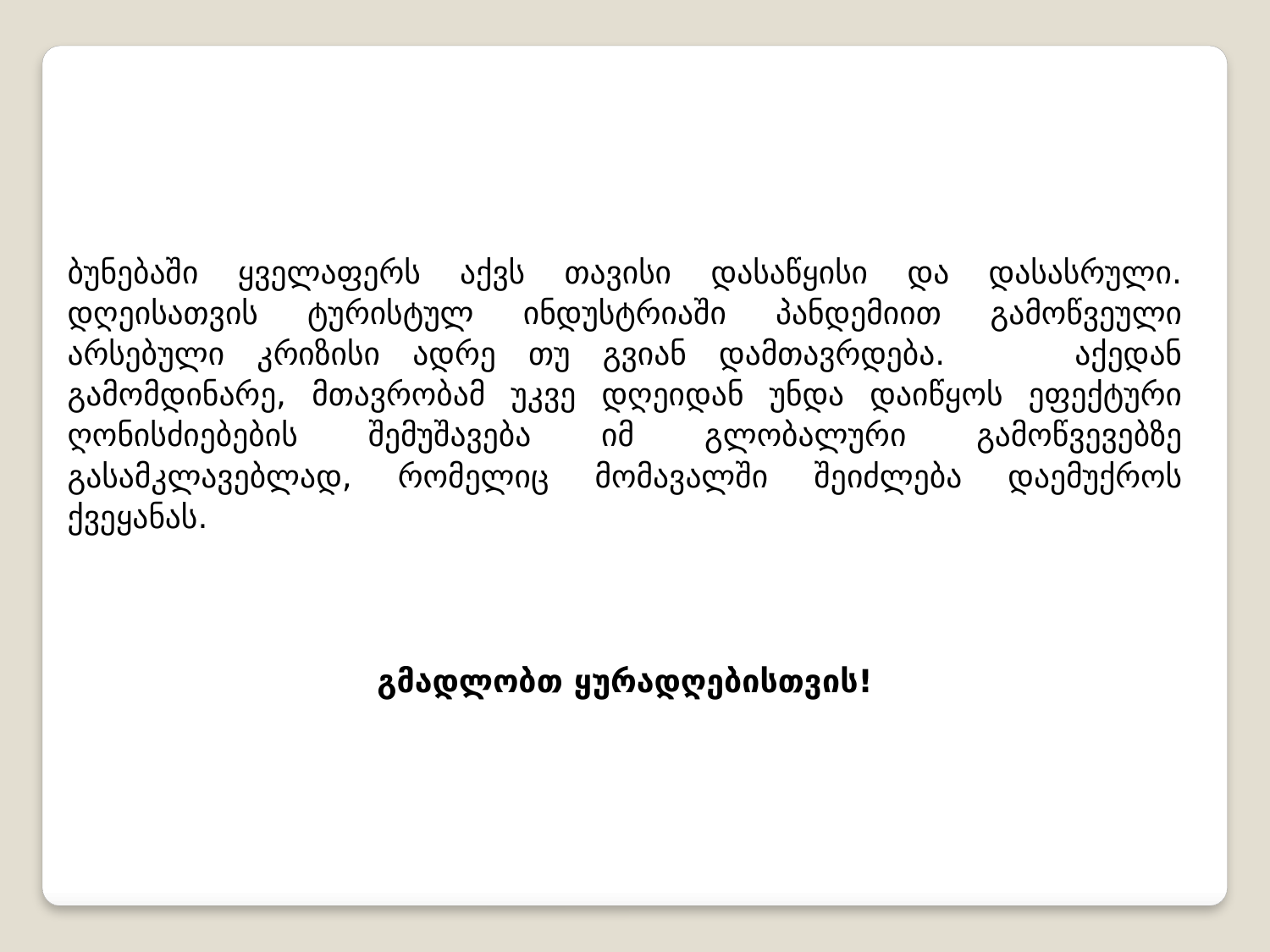

ბუნებაში ყველაფერს აქვს თავისი დასაწყისი და დასასრული. დღეისათვის ტურისტულ ინდუსტრიაში პანდემიით გამოწვეული არსებული კრიზისი ადრე თუ გვიან დამთავრდება.    აქედან გამომდინარე, მთავრობამ უკვე დღეიდან უნდა დაიწყოს ეფექტური ღონისძიებების შემუშავება იმ გლობალური გამოწვევებზე გასამკლავებლად, რომელიც მომავალში შეიძლება დაემუქროს ქვეყანას.

გმადლობთ ყურადღებისთვის!